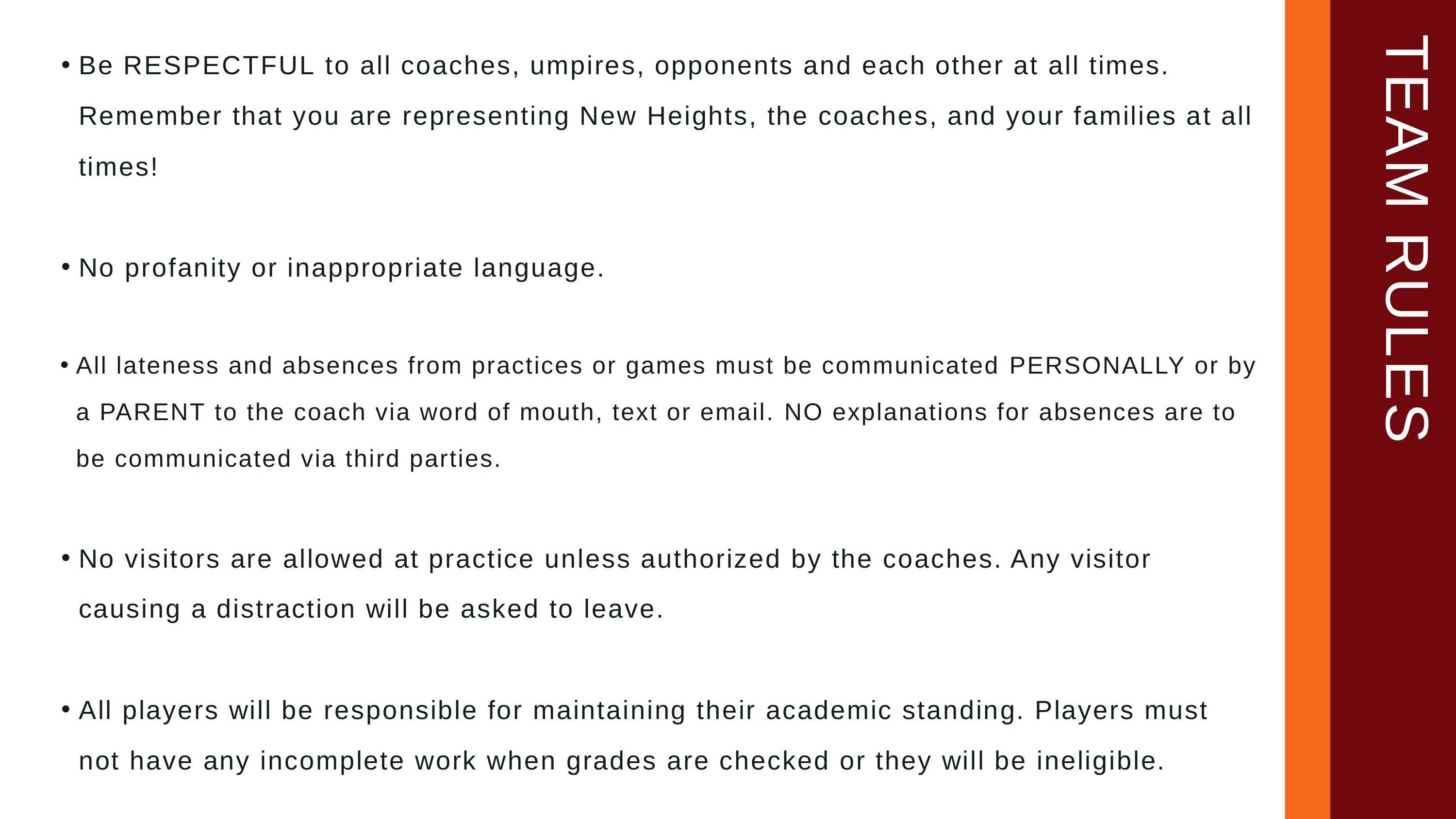

Be RESPECTFUL to all coaches, umpires, opponents and each other at all times. Remember that you are representing New Heights, the coaches, and your families at all times!

No profanity or inappropriate language.

All lateness and absences from practices or games must be communicated PERSONALLY or by a PARENT to the coach via word of mouth, text or email. NO explanations for absences are to be communicated via third parties.

No visitors are allowed at practice unless authorized by the coaches. Any visitor causing a distraction will be asked to leave.

All players will be responsible for maintaining their academic standing. Players must not have any incomplete work when grades are checked or they will be ineligible.
TEAM RULES